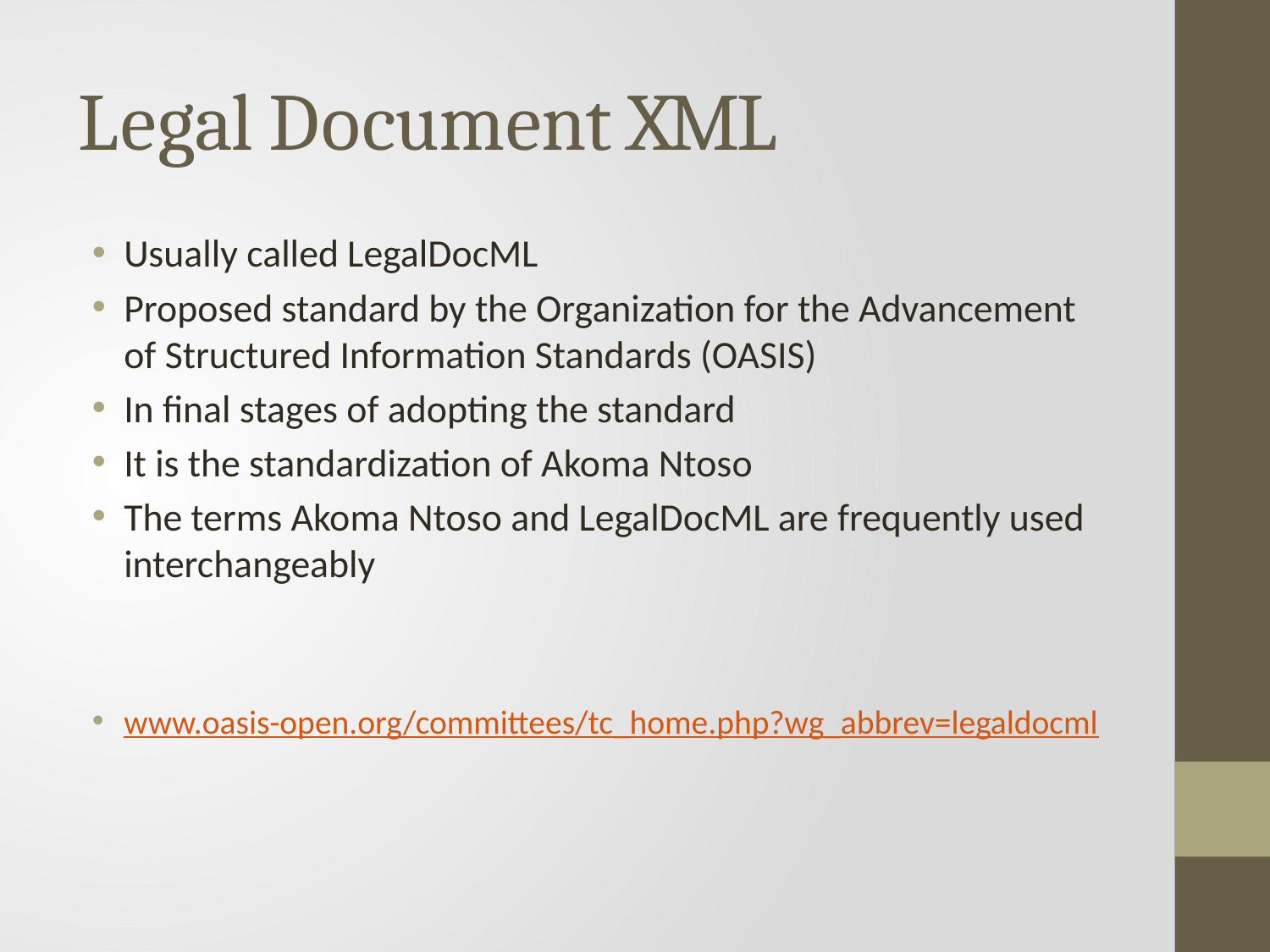

# Legal Document XML
Usually called LegalDocML
Proposed standard by the Organization for the Advancement of Structured Information Standards (OASIS)
In final stages of adopting the standard
It is the standardization of Akoma Ntoso
The terms Akoma Ntoso and LegalDocML are frequently used interchangeably

www.oasis-open.org/committees/tc_home.php?wg_abbrev=legaldocml